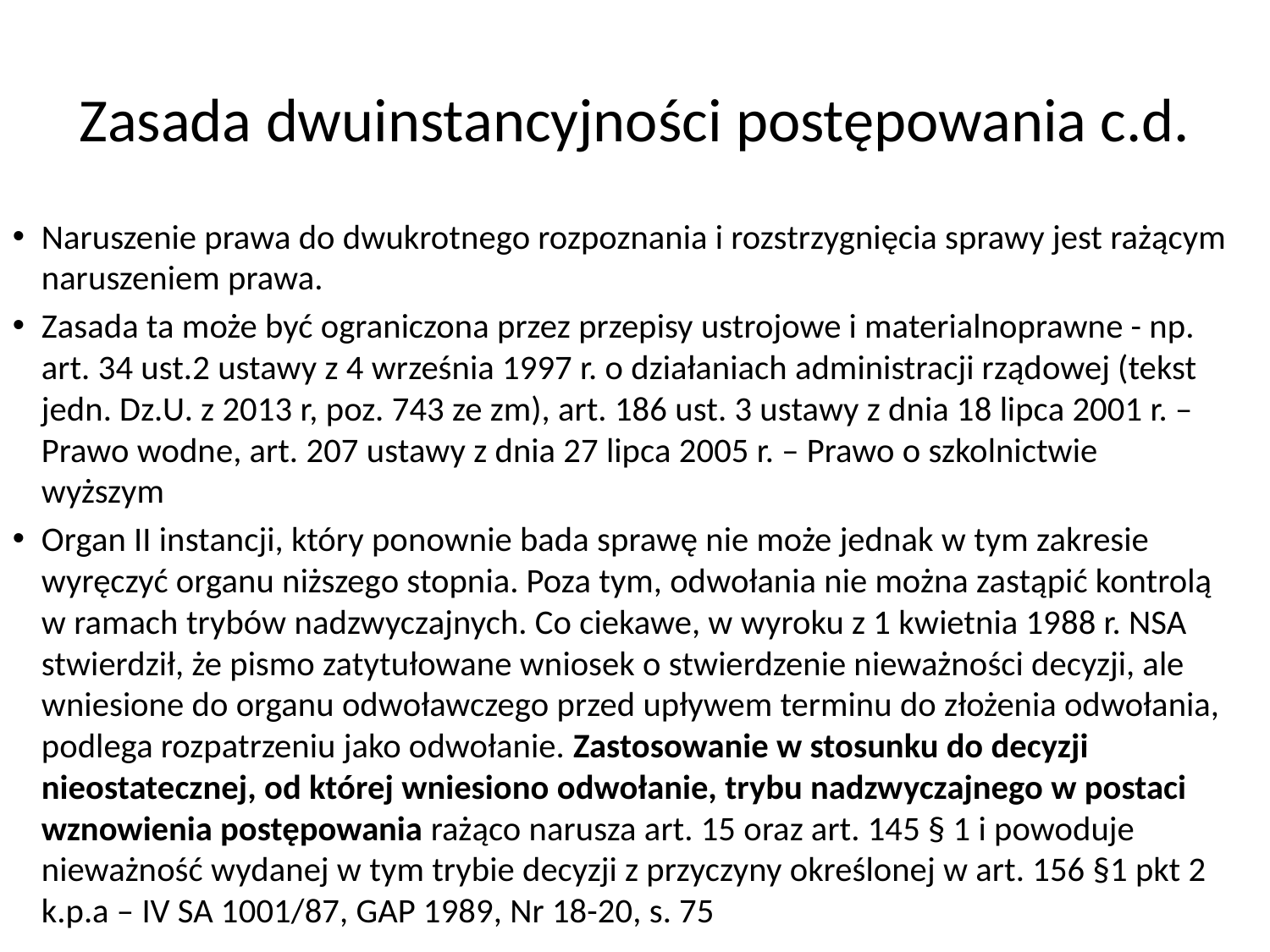

Zasada dwuinstancyjności postępowania c.d.
Naruszenie prawa do dwukrotnego rozpoznania i rozstrzygnięcia sprawy jest rażącym naruszeniem prawa.
Zasada ta może być ograniczona przez przepisy ustrojowe i materialnoprawne - np. art. 34 ust.2 ustawy z 4 września 1997 r. o działaniach administracji rządowej (tekst jedn. Dz.U. z 2013 r, poz. 743 ze zm), art. 186 ust. 3 ustawy z dnia 18 lipca 2001 r. – Prawo wodne, art. 207 ustawy z dnia 27 lipca 2005 r. – Prawo o szkolnictwie wyższym
Organ II instancji, który ponownie bada sprawę nie może jednak w tym zakresie wyręczyć organu niższego stopnia. Poza tym, odwołania nie można zastąpić kontrolą w ramach trybów nadzwyczajnych. Co ciekawe, w wyroku z 1 kwietnia 1988 r. NSA stwierdził, że pismo zatytułowane wniosek o stwierdzenie nieważności decyzji, ale wniesione do organu odwoławczego przed upływem terminu do złożenia odwołania, podlega rozpatrzeniu jako odwołanie. Zastosowanie w stosunku do decyzji nieostatecznej, od której wniesiono odwołanie, trybu nadzwyczajnego w postaci wznowienia postępowania rażąco narusza art. 15 oraz art. 145 § 1 i powoduje nieważność wydanej w tym trybie decyzji z przyczyny określonej w art. 156 §1 pkt 2 k.p.a – IV SA 1001/87, GAP 1989, Nr 18-20, s. 75